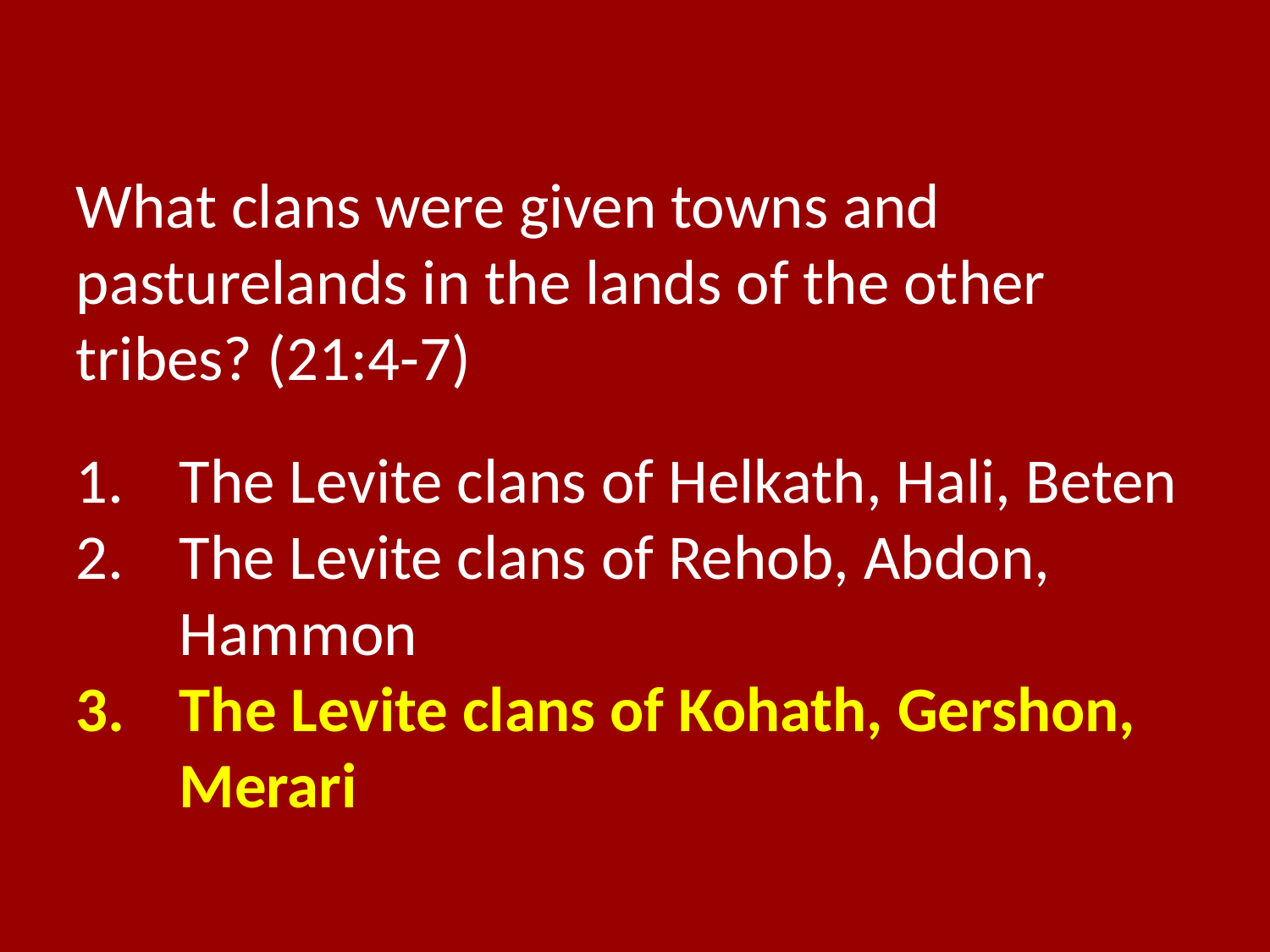

What clans were given towns and pasturelands in the lands of the other tribes? (21:4-7)
The Levite clans of Helkath, Hali, Beten
The Levite clans of Rehob, Abdon, Hammon
The Levite clans of Kohath, Gershon, Merari